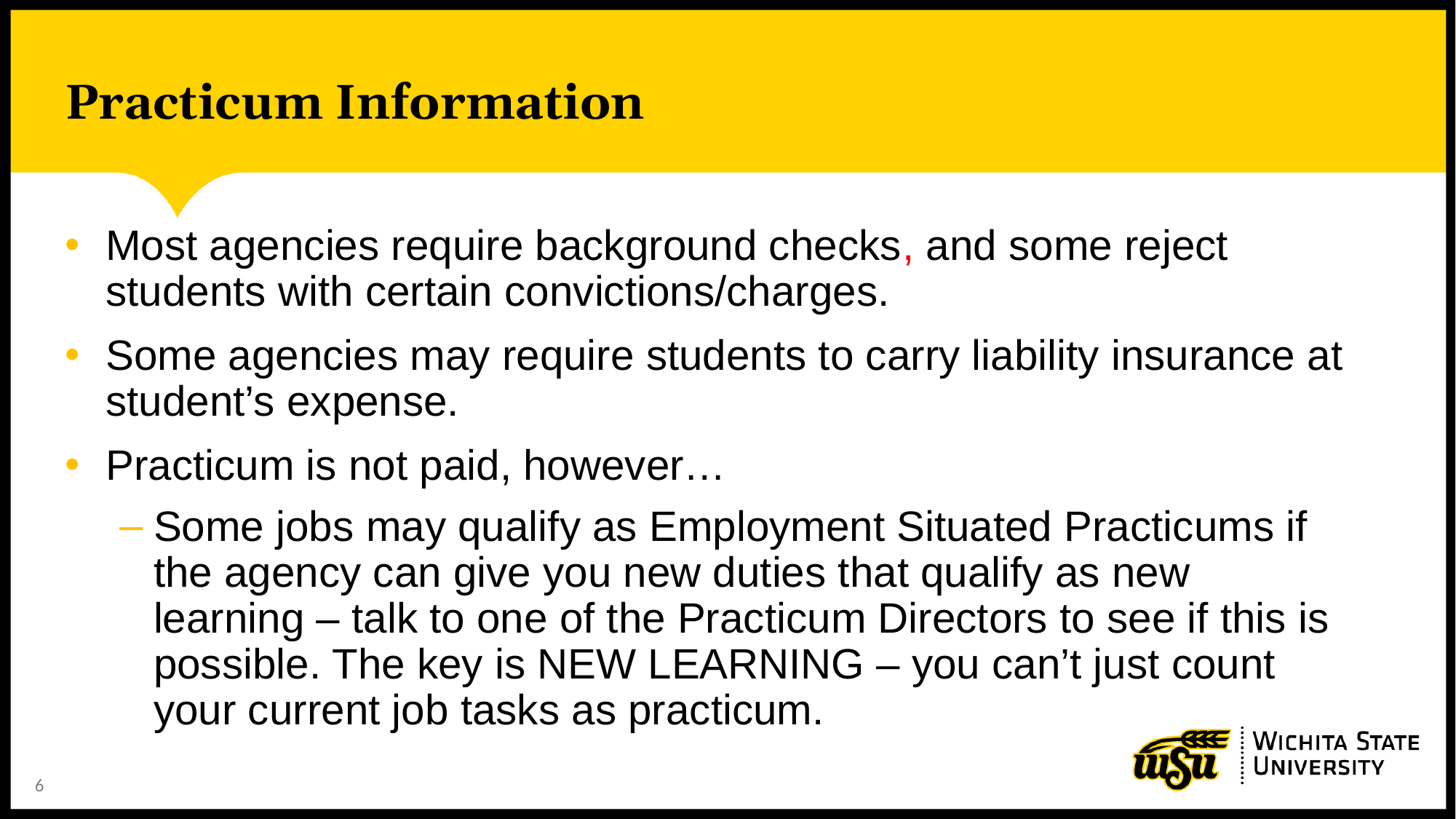

# Practicum Information
Most agencies require background checks, and some reject students with certain convictions/charges.
Some agencies may require students to carry liability insurance at student’s expense.
Practicum is not paid, however…
Some jobs may qualify as Employment Situated Practicums if the agency can give you new duties that qualify as new learning – talk to one of the Practicum Directors to see if this is possible. The key is NEW LEARNING – you can’t just count your current job tasks as practicum.